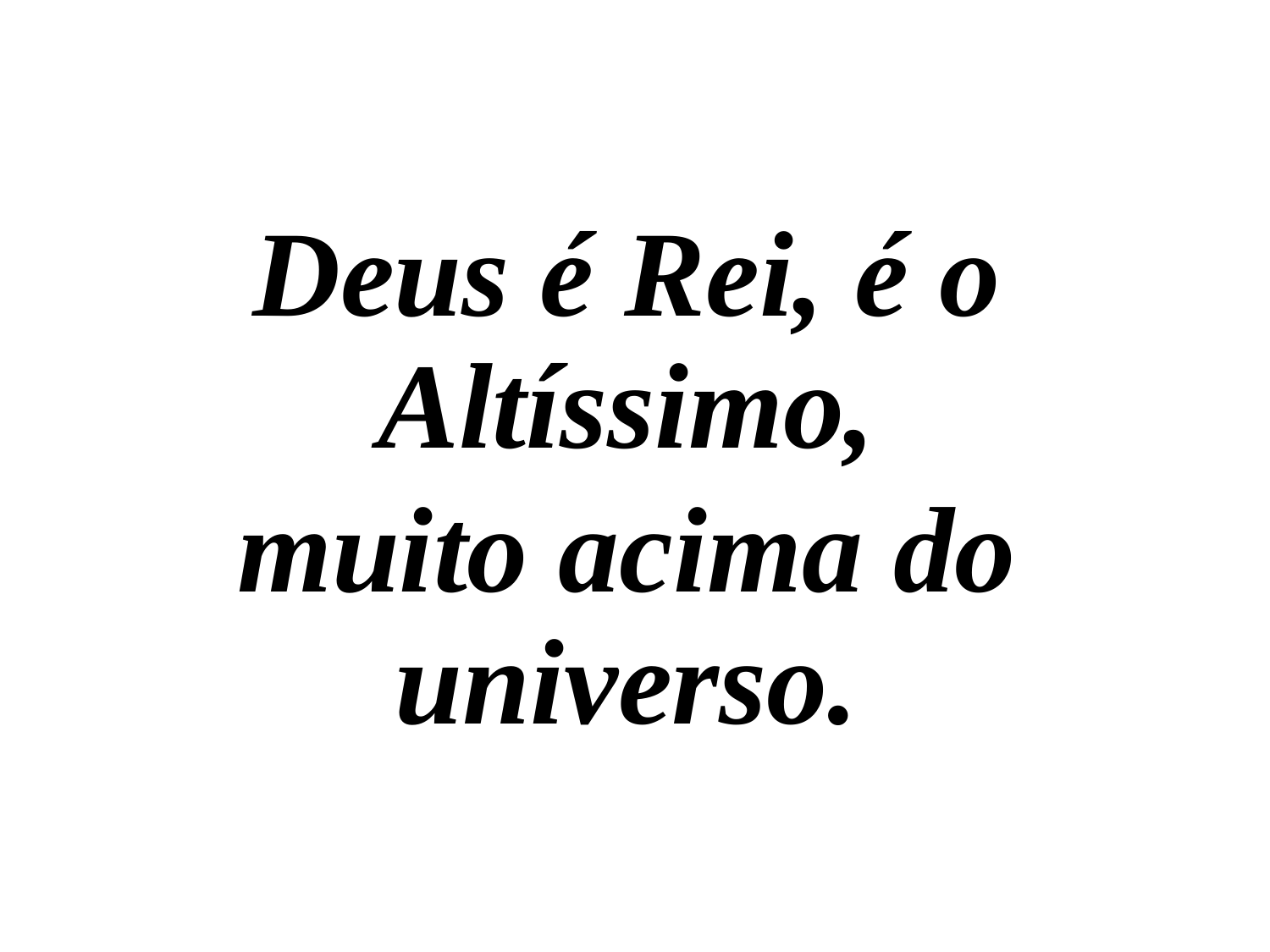

Deus é Rei, é o Altíssimo,
muito acima do universo.